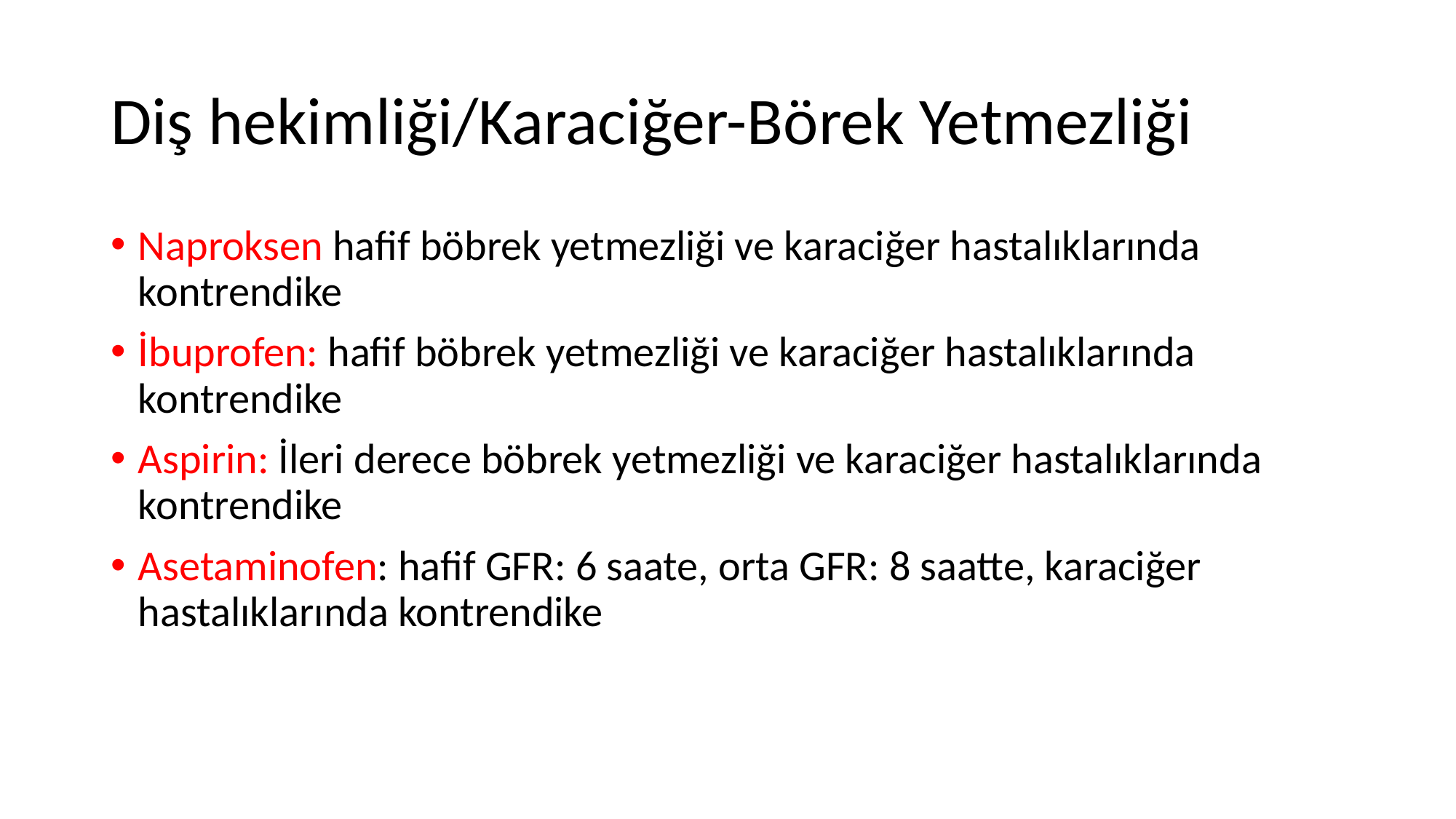

# Diş hekimliği/Karaciğer-Börek Yetmezliği
Naproksen hafif böbrek yetmezliği ve karaciğer hastalıklarında kontrendike
İbuprofen: hafif böbrek yetmezliği ve karaciğer hastalıklarında kontrendike
Aspirin: İleri derece böbrek yetmezliği ve karaciğer hastalıklarında kontrendike
Asetaminofen: hafif GFR: 6 saate, orta GFR: 8 saatte, karaciğer hastalıklarında kontrendike